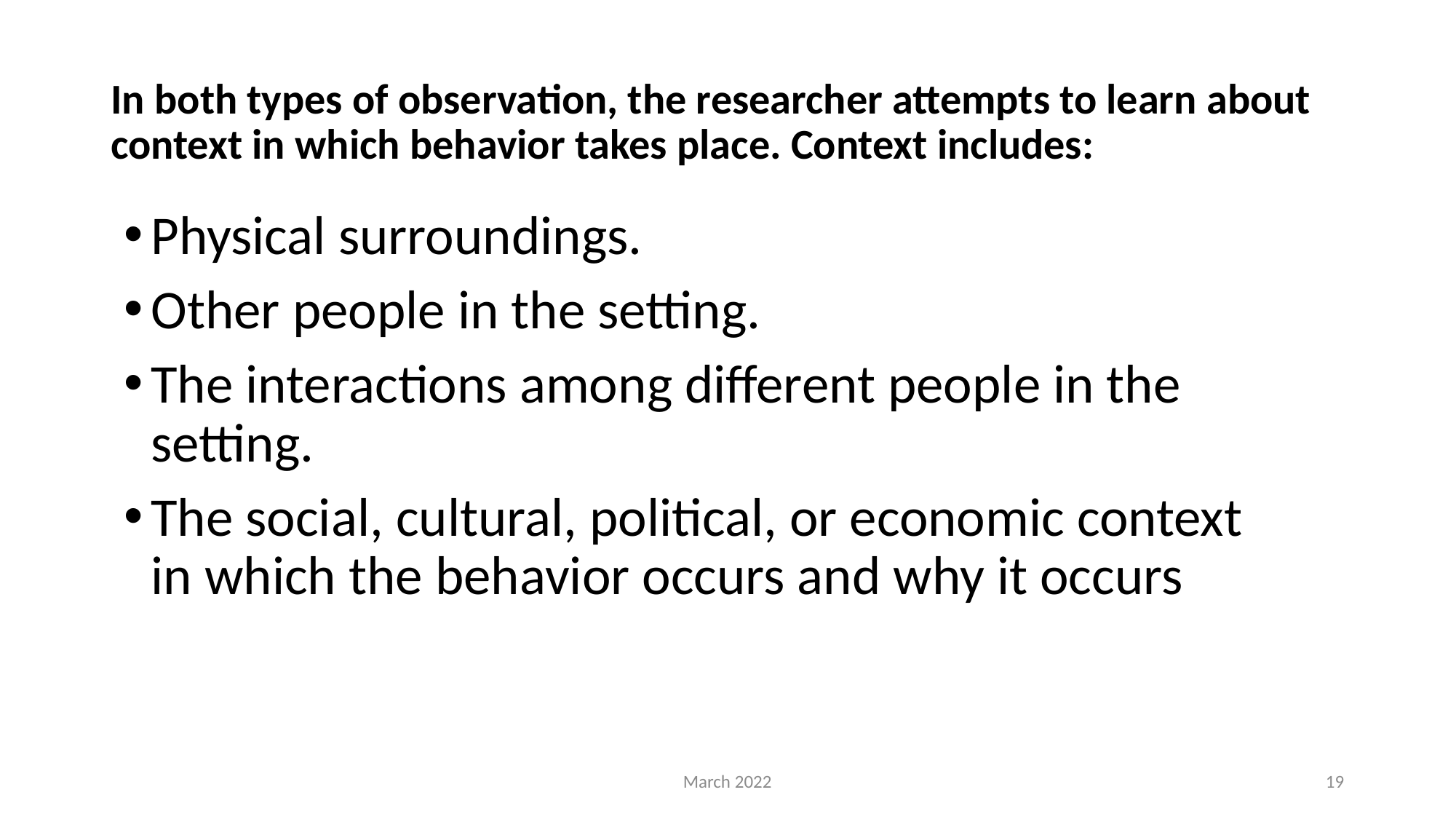

# In both types of observation, the researcher attempts to learn about context in which behavior takes place. Context includes:
Physical surroundings.
Other people in the setting.
The interactions among different people in the setting.
The social, cultural, political, or economic context in which the behavior occurs and why it occurs
March 2022
19